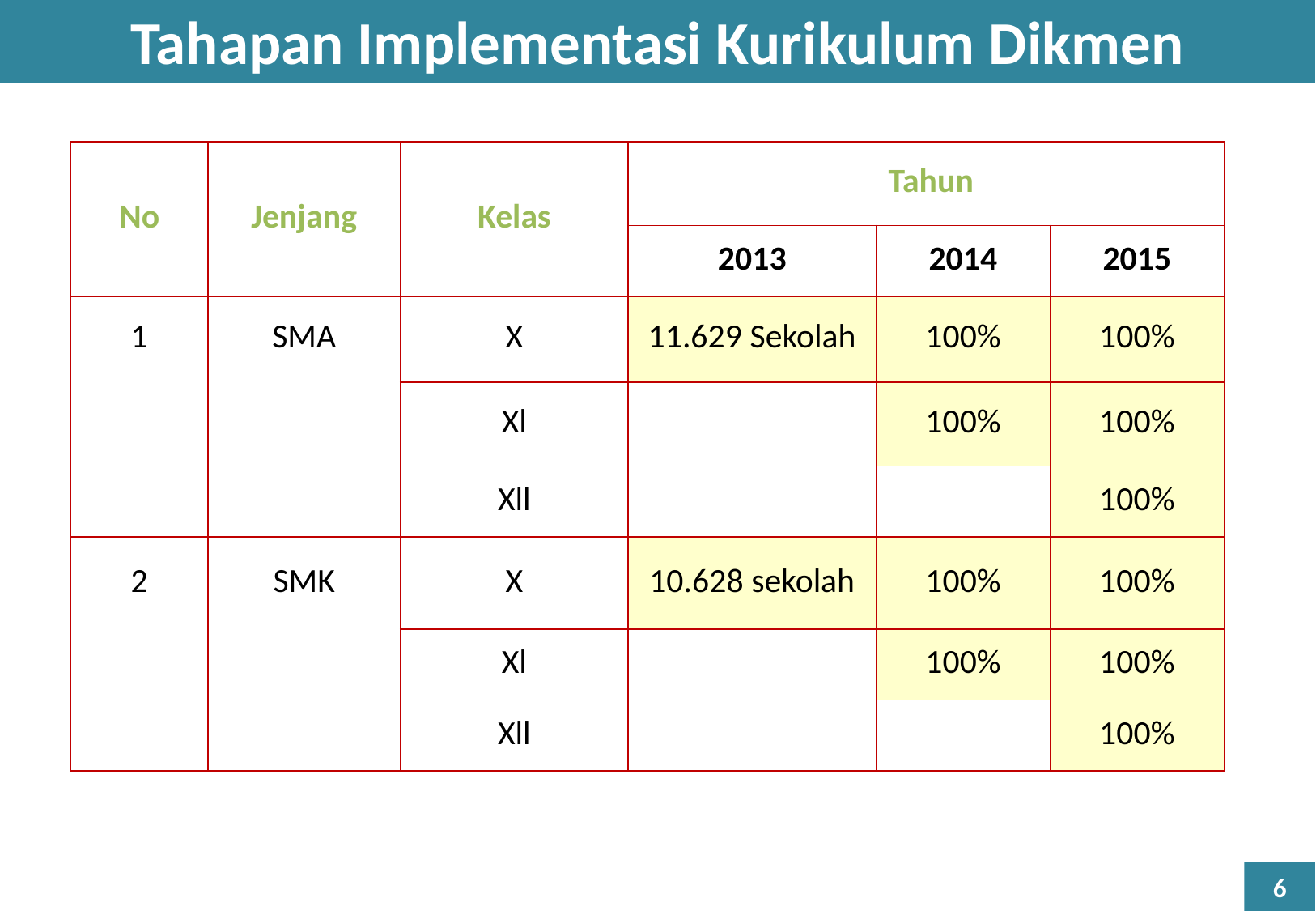

Tahapan Implementasi Kurikulum Dikmen
| No | Jenjang | Kelas | Tahun |  |  |
| --- | --- | --- | --- | --- | --- |
|  |  |  | 2013 | 2014 | 2015 |
| 1 | SMA | X | 11.629 Sekolah | 100% | 100% |
|  |  | Xl |  | 100% | 100% |
|  |  | Xll |  |  | 100% |
| 2 | SMK | X | 10.628 sekolah | 100% | 100% |
|  |  | Xl |  | 100% | 100% |
|  |  | Xll |  |  | 100% |
6